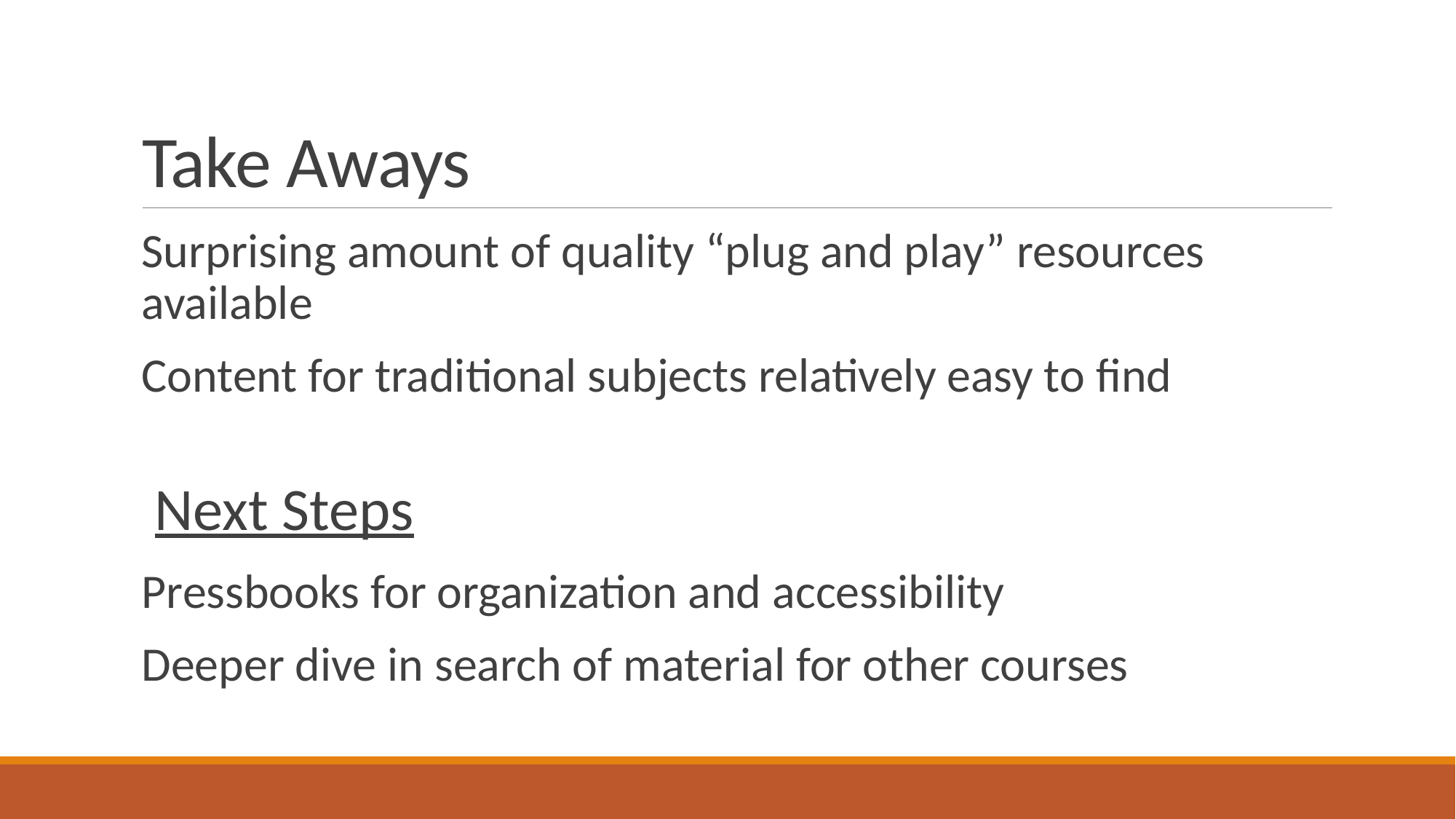

# Take Aways
Surprising amount of quality “plug and play” resources available
Content for traditional subjects relatively easy to find

Next Steps
Pressbooks for organization and accessibility
Deeper dive in search of material for other courses